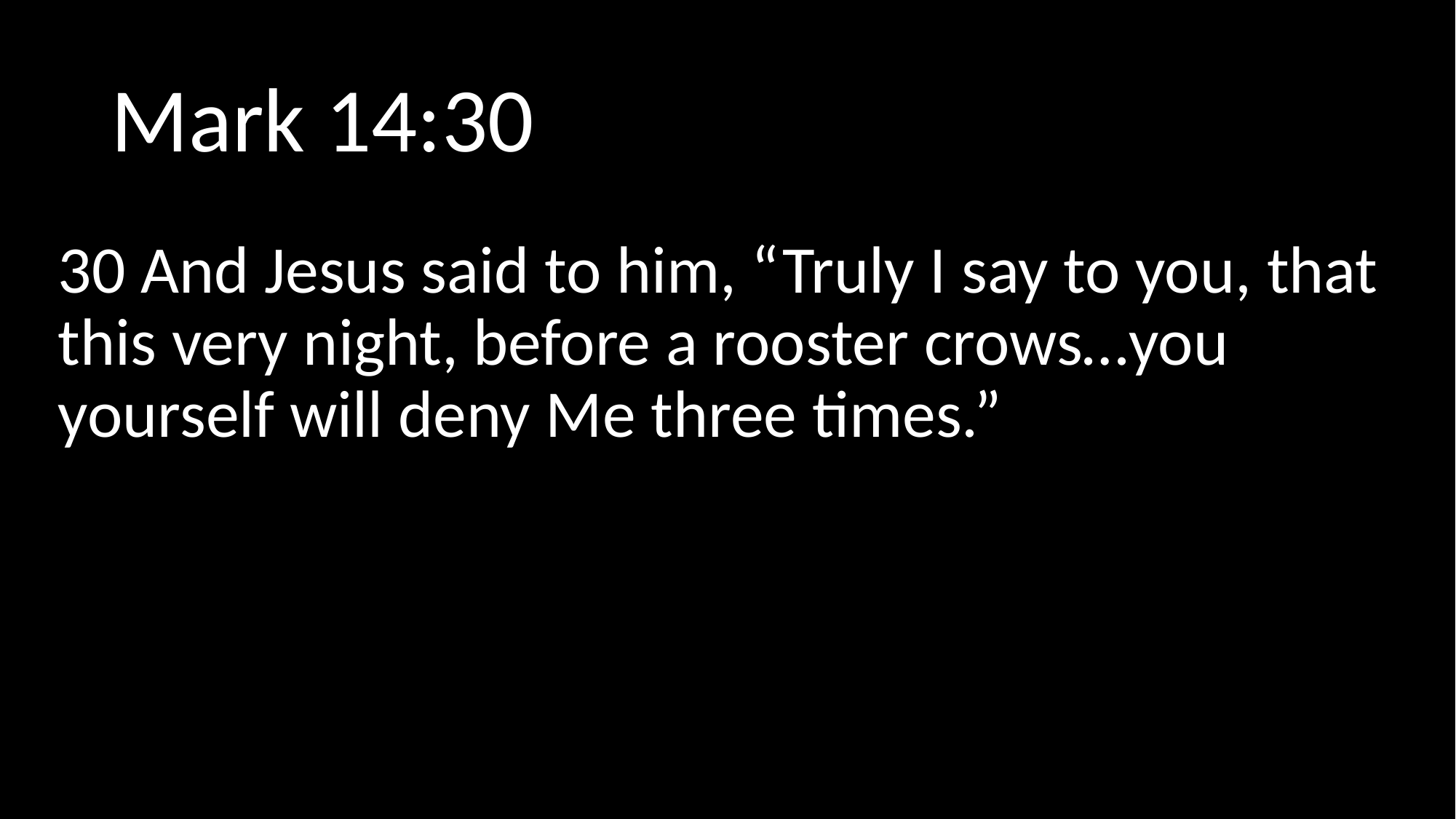

# Mark 14:30
30 And Jesus said to him, “Truly I say to you, that this very night, before a rooster crows…you yourself will deny Me three times.”